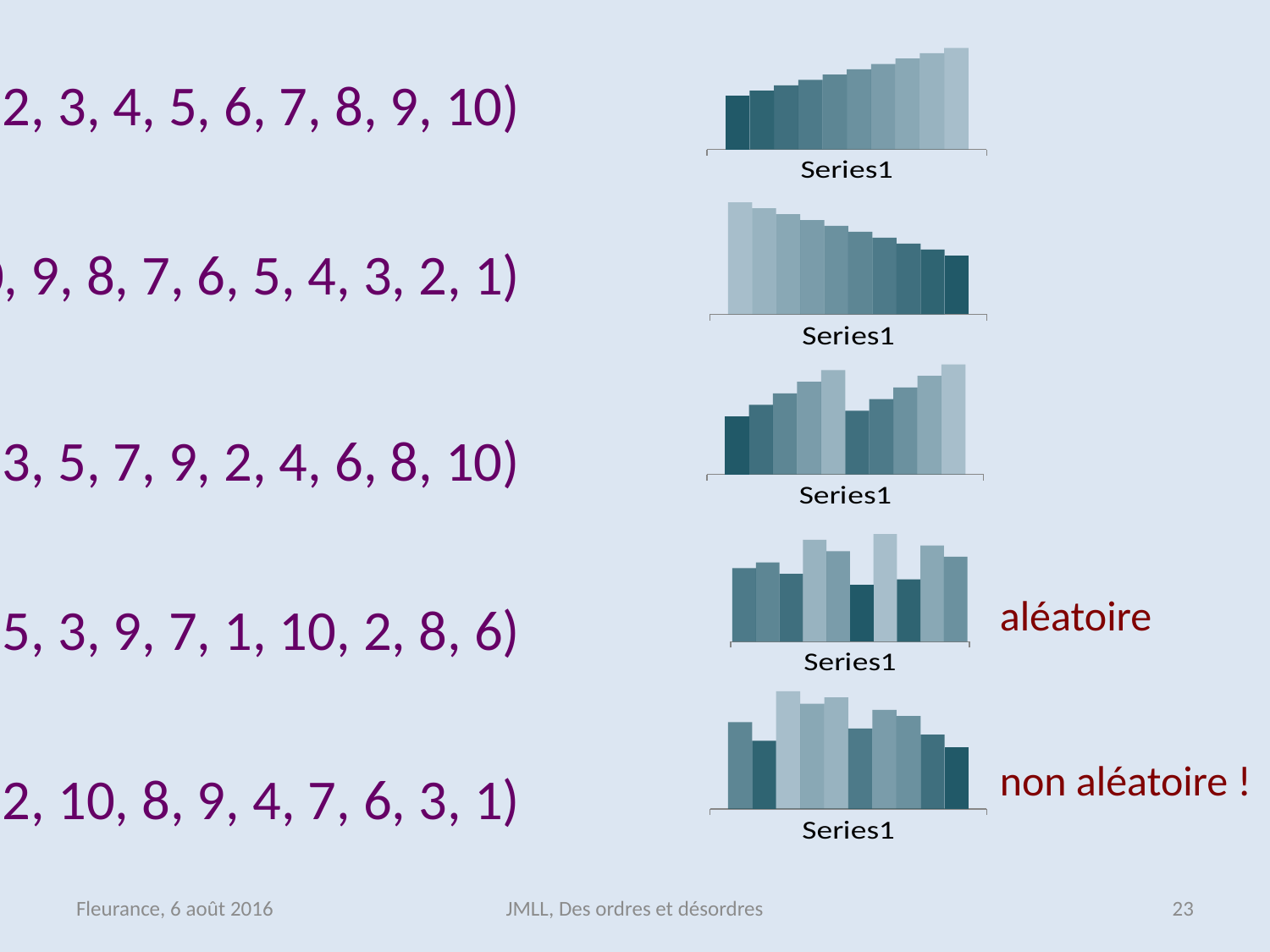

### Chart

| Category | Colonne1 | Colonne2 | Colonne3 | Colonne4 | Colonne5 | Colonne6 | Colonne7 | Colonne8 | Colonne9 | Colonne10 |
|---|---|---|---|---|---|---|---|---|---|---|
|  | 10.0 | 11.0 | 12.0 | 13.0 | 14.0 | 15.0 | 16.0 | 17.0 | 18.0 | 19.0 |
(1, 2, 3, 4, 5, 6, 7, 8, 9, 10)

(10, 9, 8, 7, 6, 5, 4, 3, 2, 1)

(1, 3, 5, 7, 9, 2, 4, 6, 8, 10)

(4, 5, 3, 9, 7, 1, 10, 2, 8, 6)

(5, 2, 10, 8, 9, 4, 7, 6, 3, 1)

### Chart

| Category | Colonne10 | Colonne9 | Colonne8 | Colonne7 | Colonne6 | Colonne5 | Colonne4 | Colonne3 | Colonne2 | Colonne1 |
|---|---|---|---|---|---|---|---|---|---|---|
|  | 19.0 | 18.0 | 17.0 | 16.0 | 15.0 | 14.0 | 13.0 | 12.0 | 11.0 | 10.0 |

### Chart

| Category | Colonne1 | Colonne2 | Colonne3 | Colonne4 | Colonne5 | Colonne6 | Colonne7 | Colonne8 | Colonne9 | Colonne10 |
|---|---|---|---|---|---|---|---|---|---|---|
|  | 10.0 | 12.0 | 14.0 | 16.0 | 18.0 | 11.0 | 13.0 | 15.0 | 17.0 | 19.0 |

### Chart

| Category | Colonne1 | Colonne2 | Colonne3 | Colonne4 | Colonne5 | Colonne6 | Colonne7 | Colonne8 | Colonne9 | Colonne10 |
|---|---|---|---|---|---|---|---|---|---|---|
|  | 13.0 | 14.0 | 12.0 | 18.0 | 16.0 | 10.0 | 19.0 | 11.0 | 17.0 | 15.0 |
aléatoire

non aléatoire !

### Chart

| Category | Colonne1 | Colonne2 | Colonne3 | Colonne4 | Colonne5 | Colonne6 | Colonne7 | Colonne8 | Colonne9 | Colonne10 |
|---|---|---|---|---|---|---|---|---|---|---|
|  | 14.0 | 11.0 | 19.0 | 17.0 | 18.0 | 13.0 | 16.0 | 15.0 | 12.0 | 10.0 |
Fleurance, 6 août 2016
JMLL, Des ordres et désordres
23